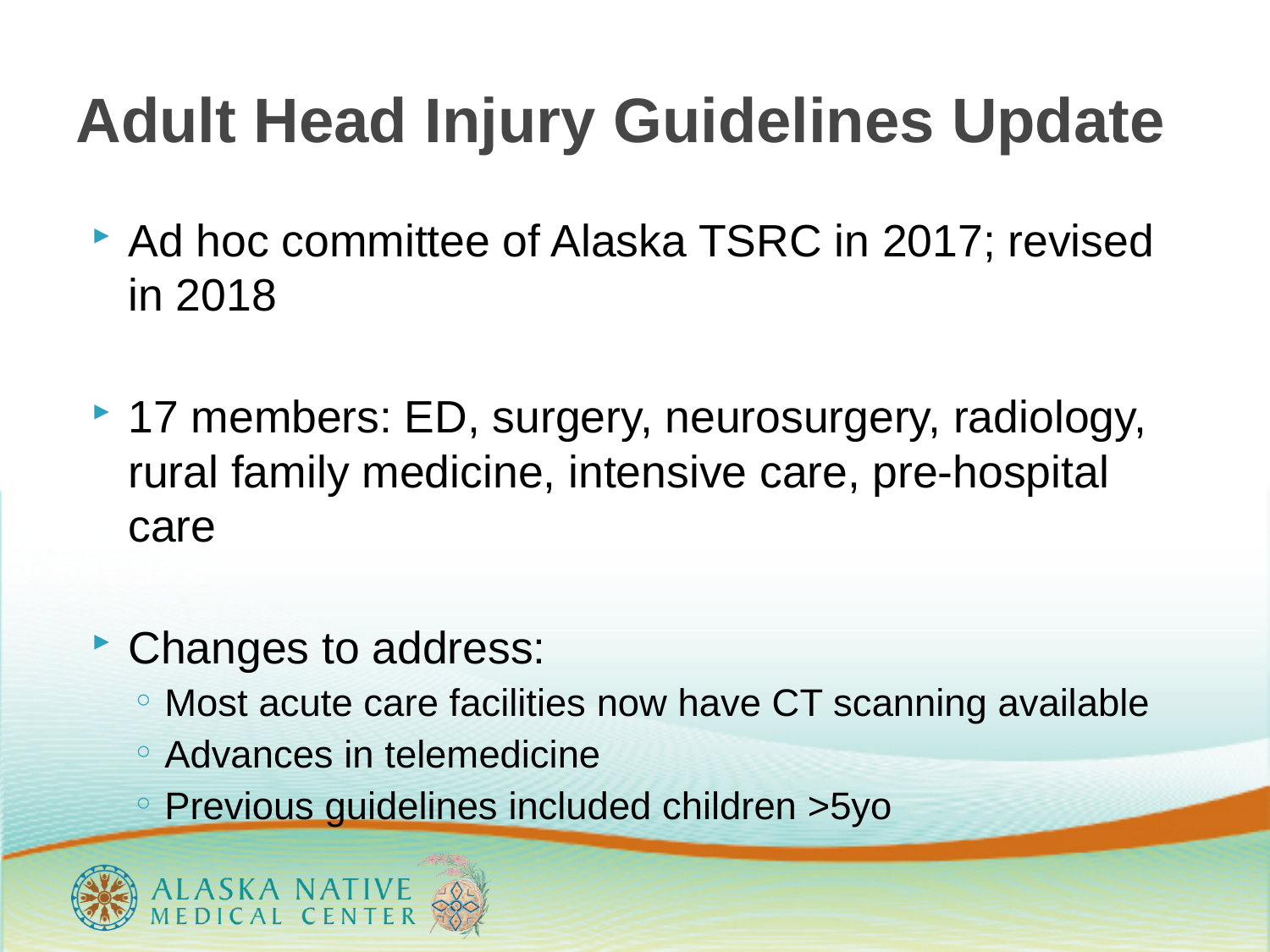

# Adult Head Injury Guidelines Update
Ad hoc committee of Alaska TSRC in 2017; revised in 2018

17 members: ED, surgery, neurosurgery, radiology, rural family medicine, intensive care, pre-hospital care

Changes to address:
Most acute care facilities now have CT scanning available
Advances in telemedicine
Previous guidelines included children >5yo